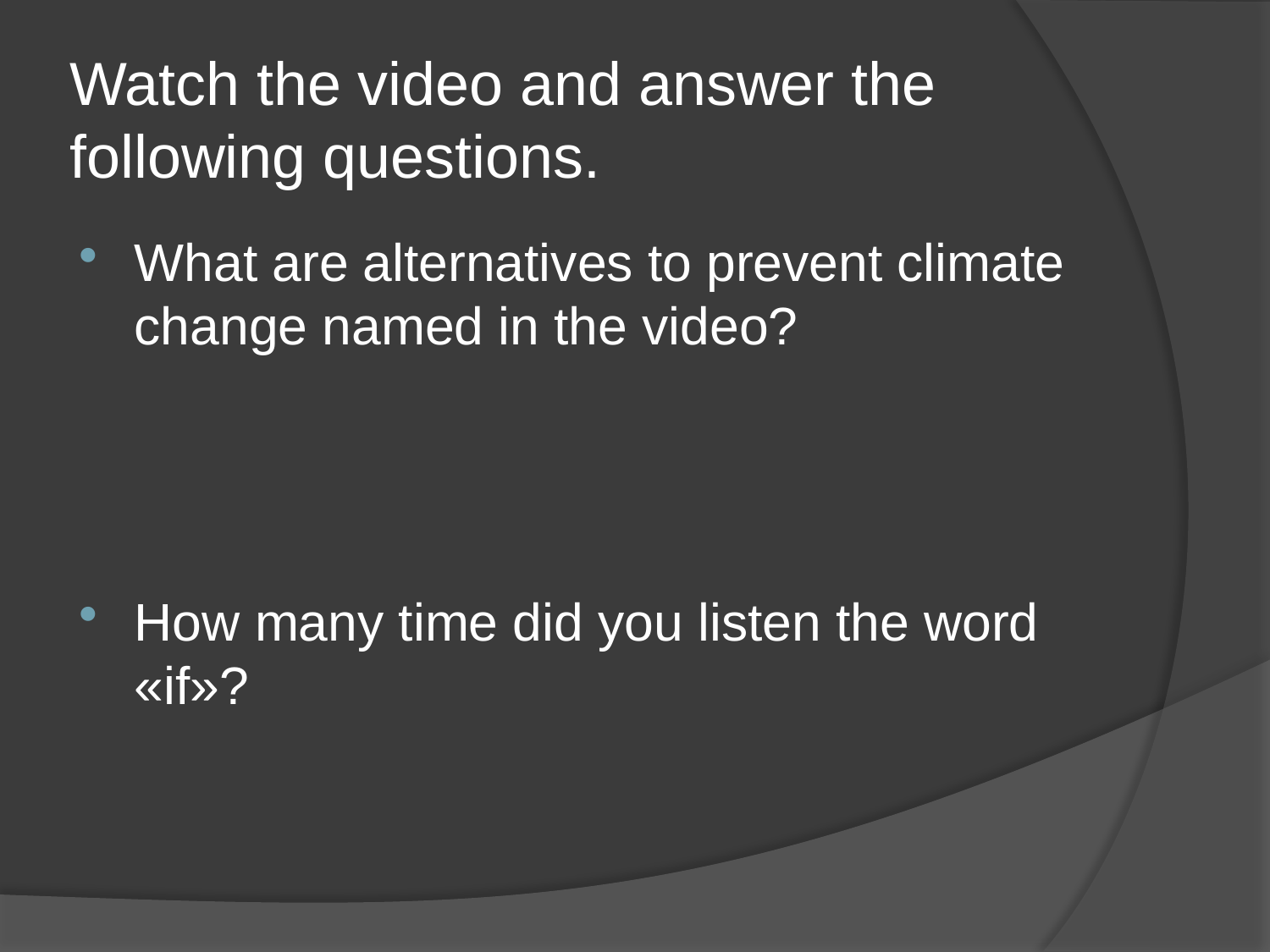

# Watch the video and answer the following questions.
What are alternatives to prevent climate change named in the video?

How many time did you listen the word «if»?